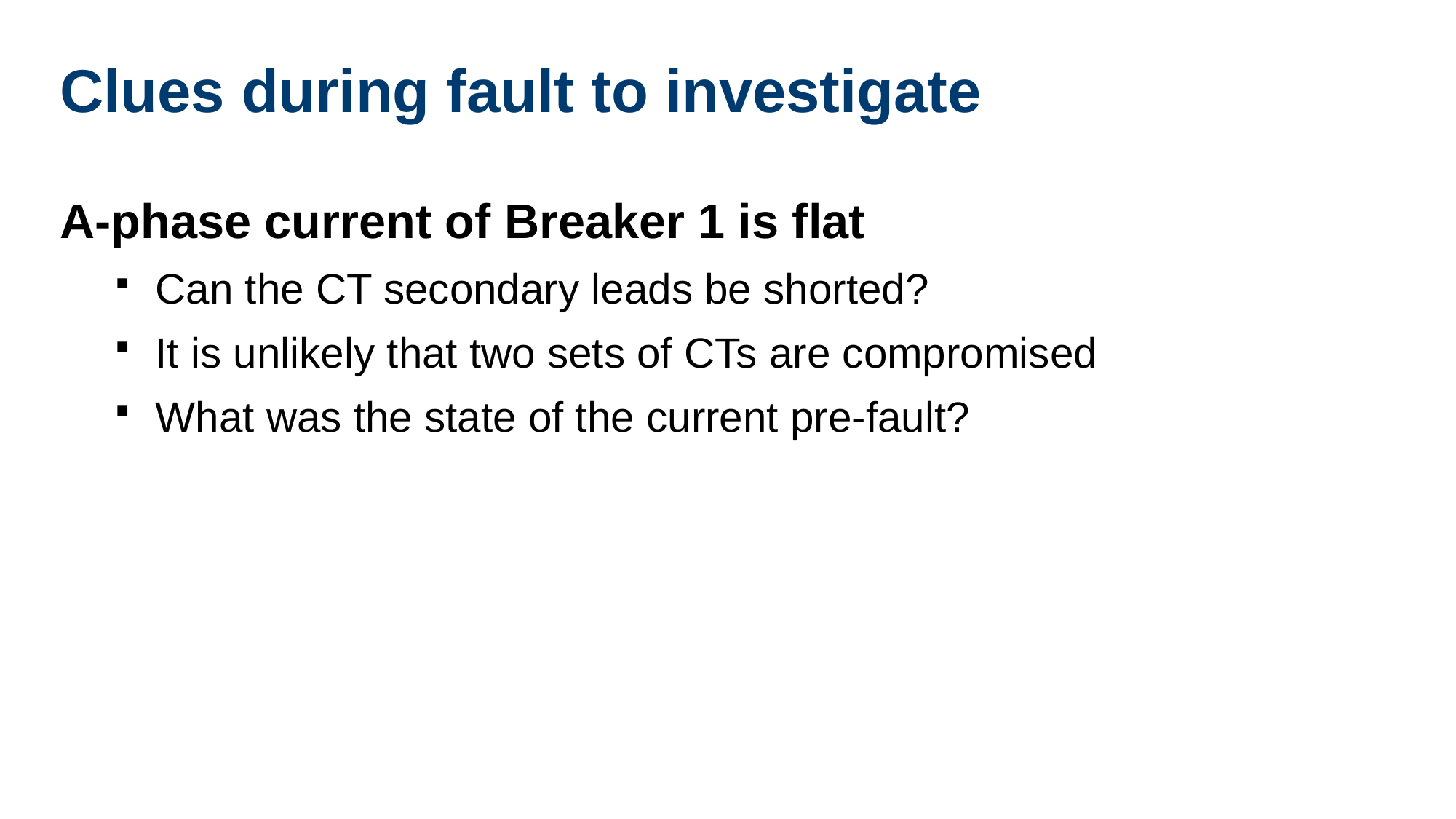

# Clues during fault to investigate
A-phase current of Breaker 1 is flat
Can the CT secondary leads be shorted?
It is unlikely that two sets of CTs are compromised
What was the state of the current pre-fault?